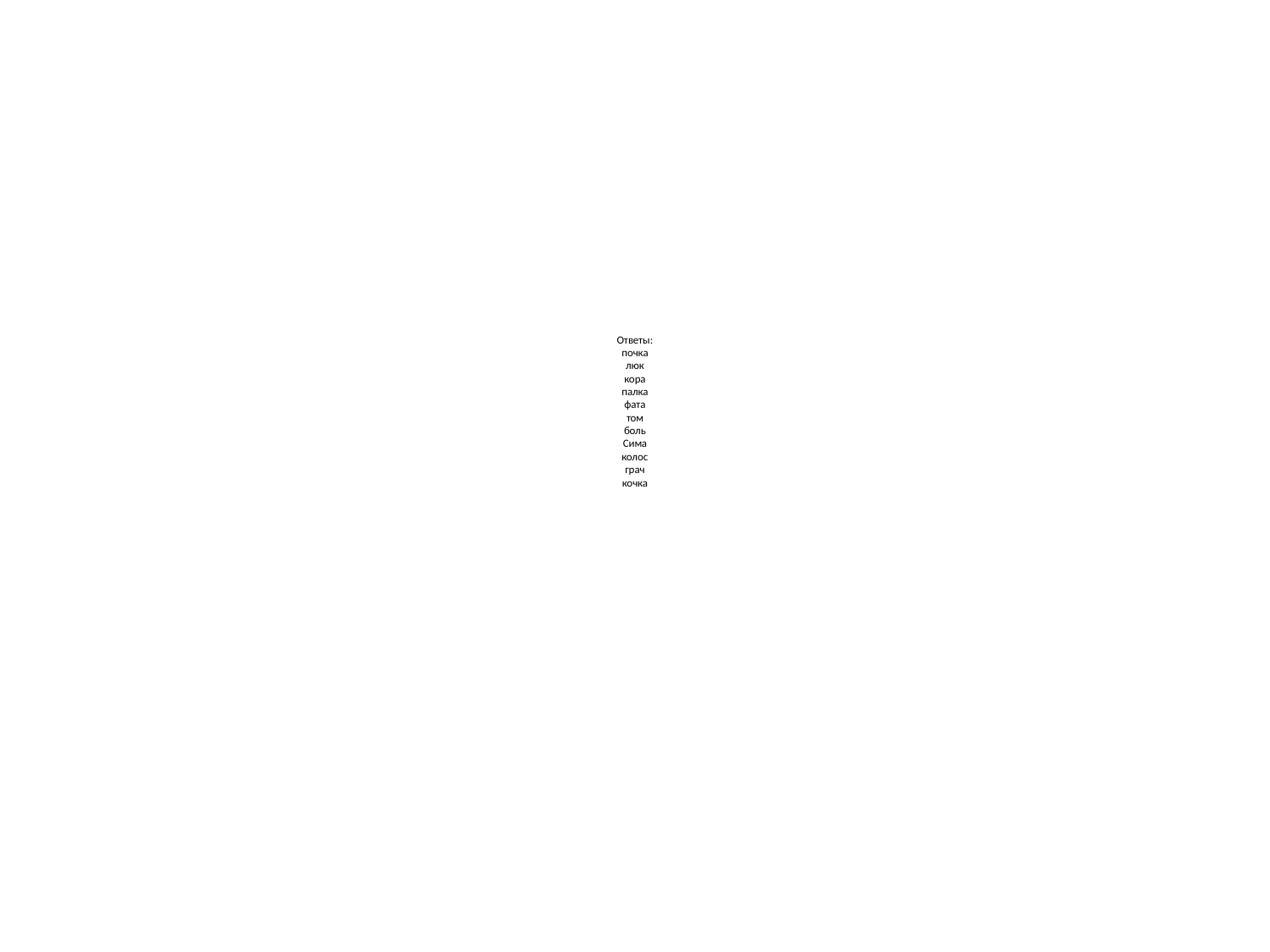

# Ответы: почка люк кора палка фата том боль Сима колос грач кочка